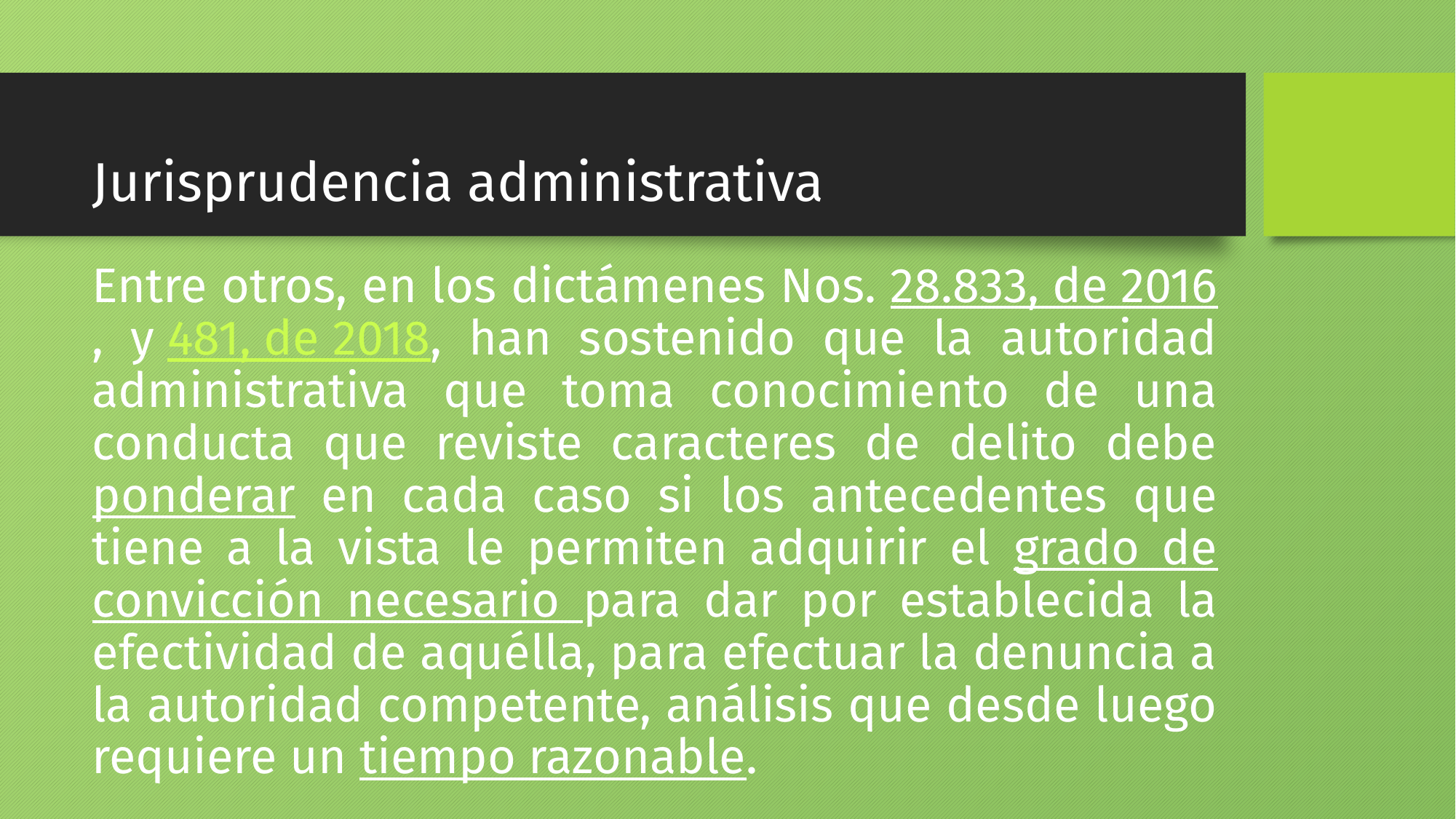

# Jurisprudencia administrativa
Entre otros, en los dictámenes Nos. 28.833, de 2016, y 481, de 2018, han sostenido que la autoridad administrativa que toma conocimiento de una conducta que reviste caracteres de delito debe ponderar en cada caso si los antecedentes que tiene a la vista le permiten adquirir el grado de convicción necesario para dar por establecida la efectividad de aquélla, para efectuar la denuncia a la autoridad competente, análisis que desde luego requiere un tiempo razonable.